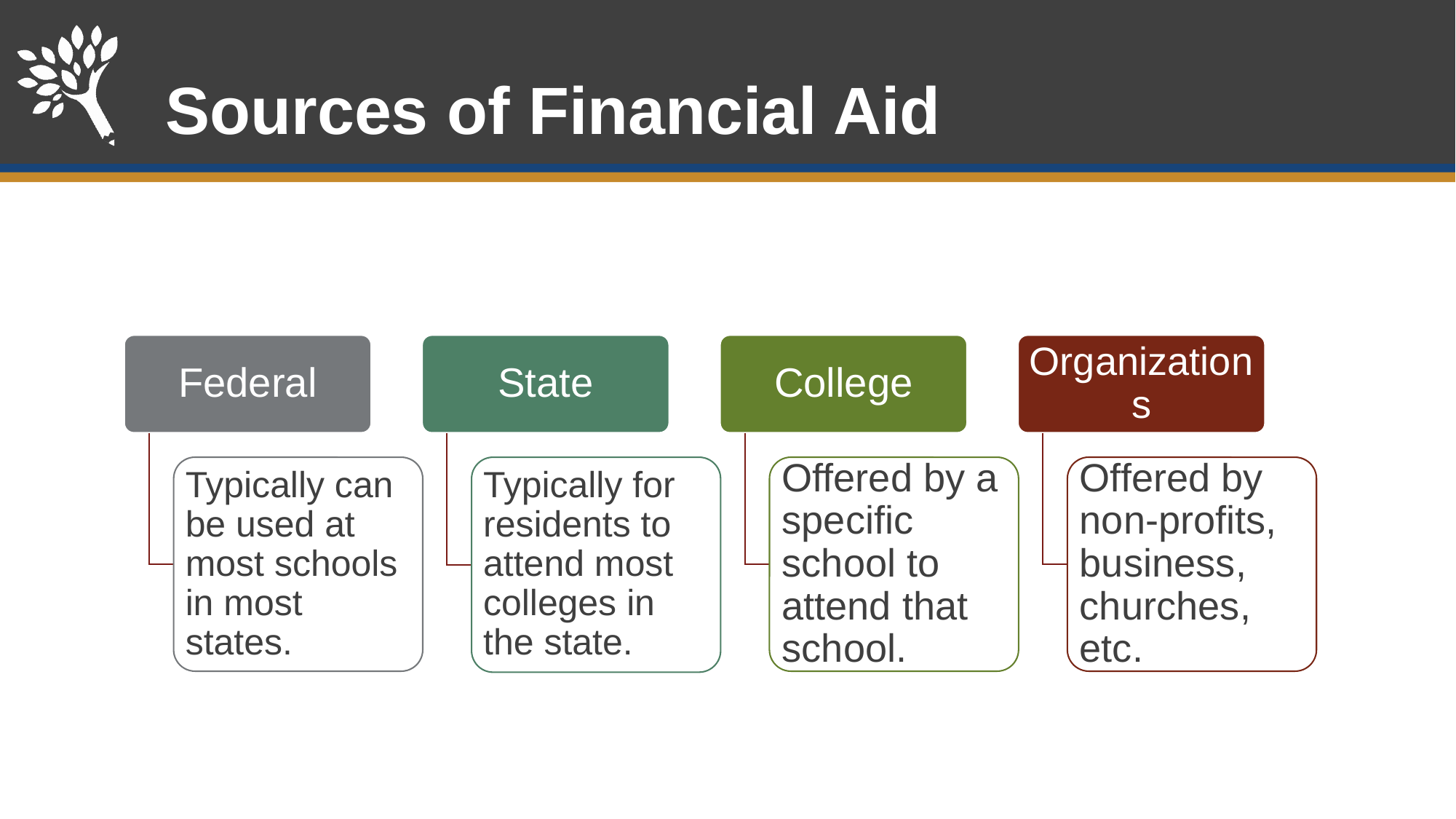

# Sources of Financial Aid

Federal
State
College
Organizations

Typically can be used at most schools in most states.
Offered by a specific school to attend that school.
Offered by non-profits, business, churches, etc.
Typically for residents to attend most colleges in the state.